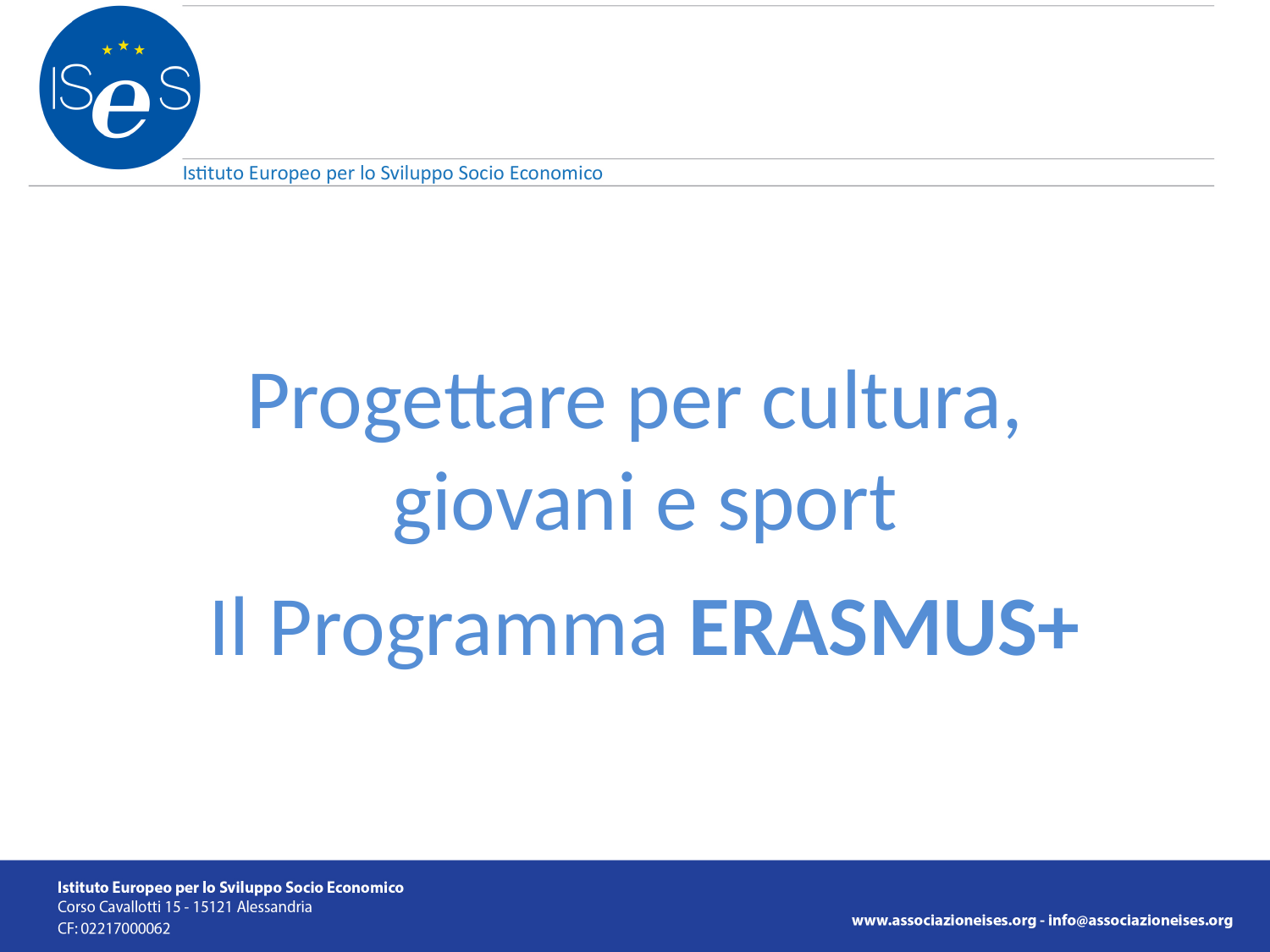

# Progettare per cultura, giovani e sport Il Programma ERASMUS+